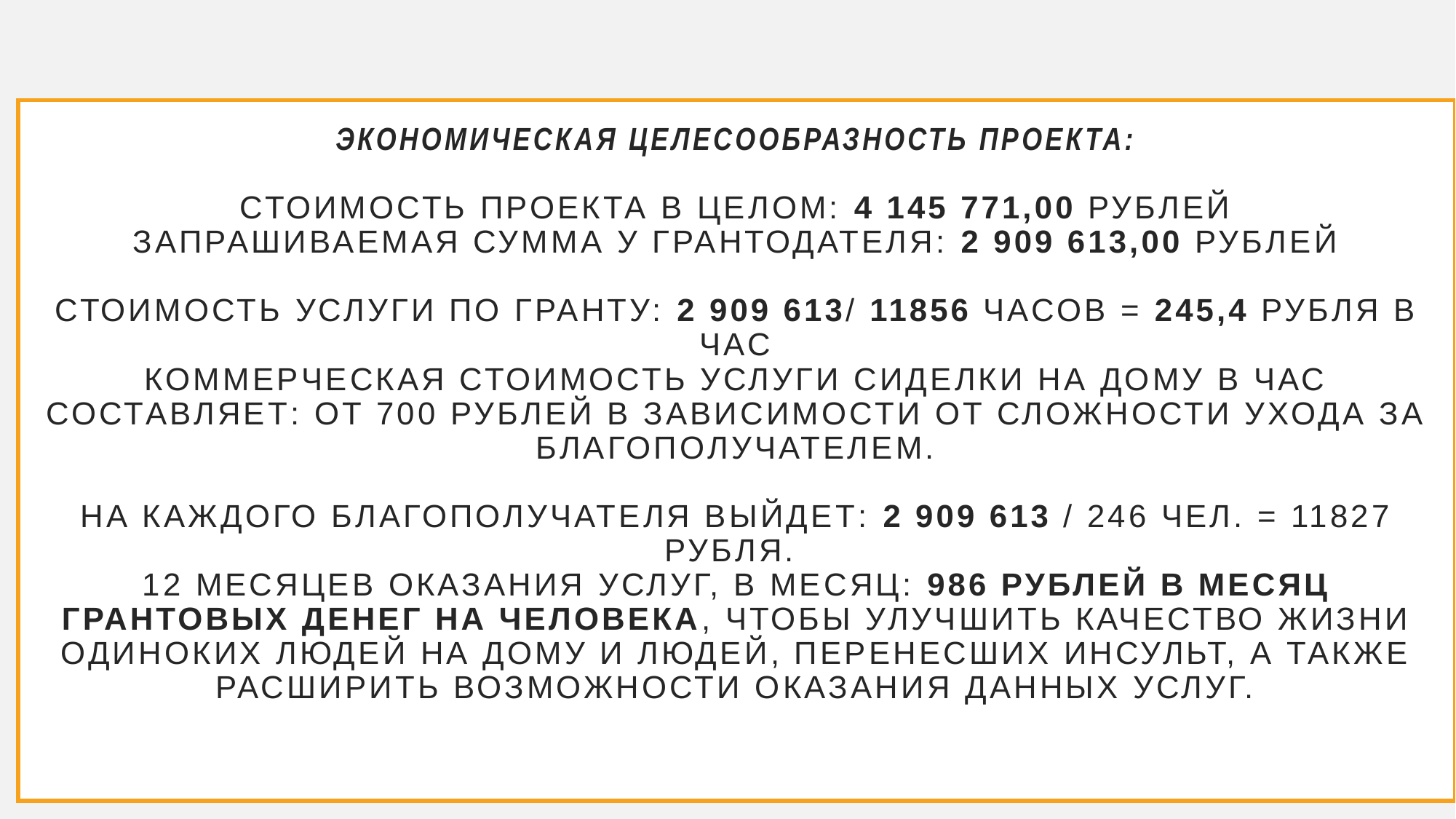

# Экономическая целесообразность проекта: Стоимость проекта в целом: 4 145 771,00 рублей Запрашиваемая сумма у грантодателя: 2 909 613,00 рублей Стоимость услуги по гранту: 2 909 613/ 11856 часов = 245,4 рубля в час Коммерческая стоимость услуги сиделки на дому в час составляет: от 700 рублей в зависимости от сложности ухода за благополучателем. На каждого благополучателя выйдет: 2 909 613 / 246 чел. = 11827 рубля. 12 месяцев оказания услуг, в месяц: 986 рублей в месяц грантовых денег на человека, чтобы улучшить качество жизни одиноких людей на дому и людей, перенесших инсульт, а также расширить возможности оказания данных услуг.